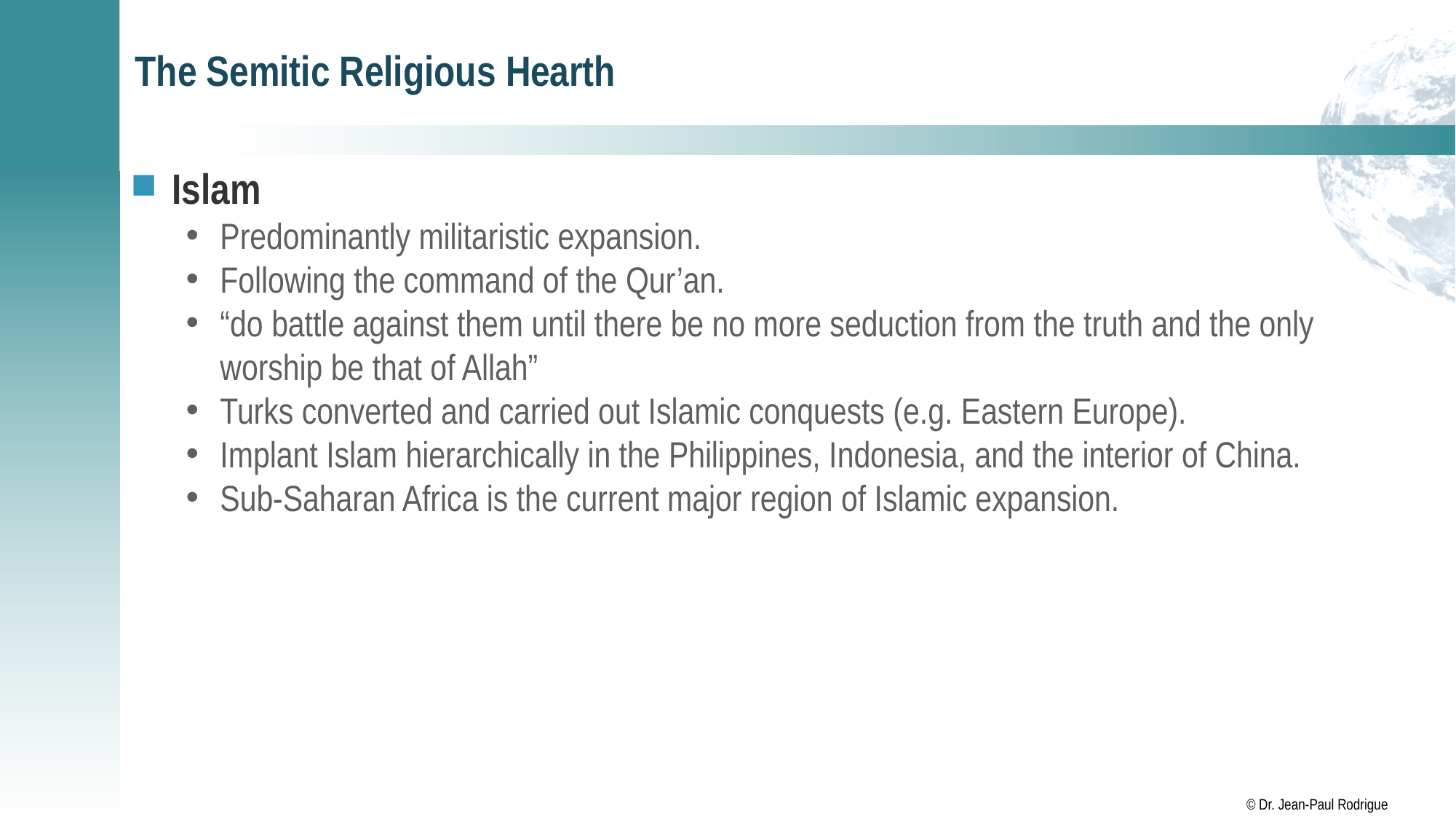

# The Semitic Religious Hearth
Islam
Predominantly militaristic expansion.
Following the command of the Qur’an.
“do battle against them until there be no more seduction from the truth and the only worship be that of Allah”
Turks converted and carried out Islamic conquests (e.g. Eastern Europe).
Implant Islam hierarchically in the Philippines, Indonesia, and the interior of China.
Sub-Saharan Africa is the current major region of Islamic expansion.